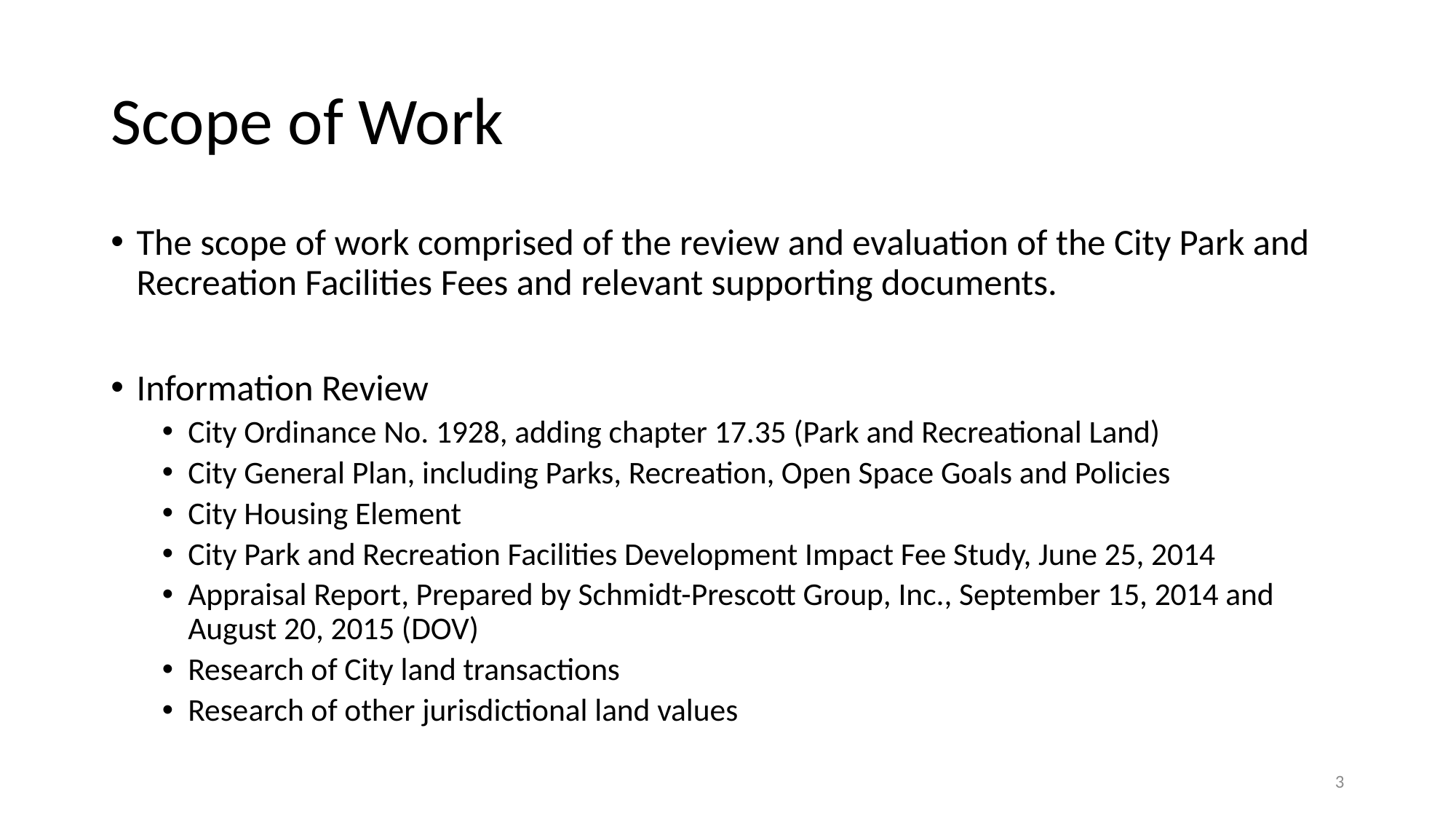

# Scope of Work
The scope of work comprised of the review and evaluation of the City Park and Recreation Facilities Fees and relevant supporting documents.

Information Review
City Ordinance No. 1928, adding chapter 17.35 (Park and Recreational Land)
City General Plan, including Parks, Recreation, Open Space Goals and Policies
City Housing Element
City Park and Recreation Facilities Development Impact Fee Study, June 25, 2014
Appraisal Report, Prepared by Schmidt-Prescott Group, Inc., September 15, 2014 and August 20, 2015 (DOV)
Research of City land transactions
Research of other jurisdictional land values

3